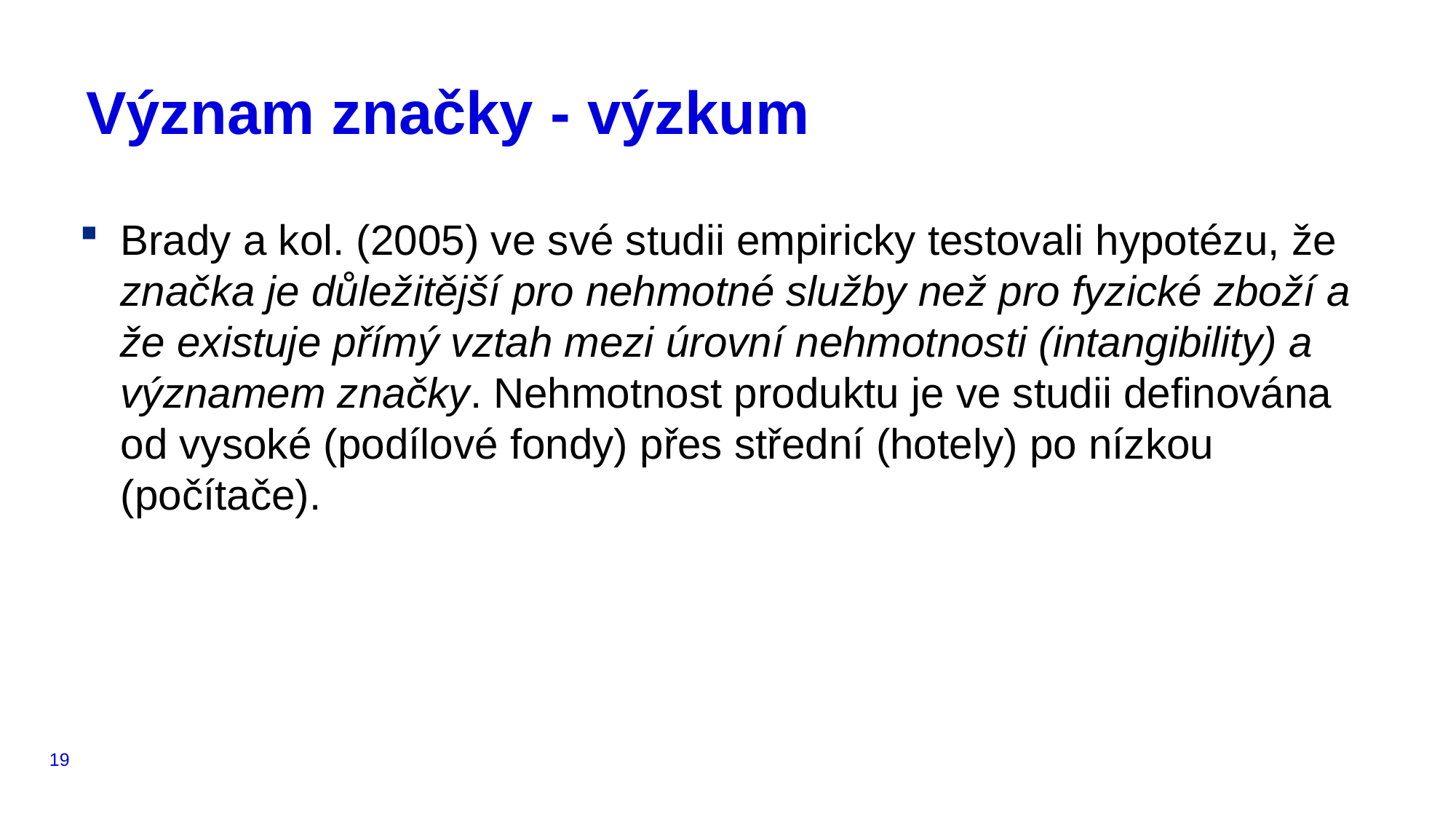

# Význam značky - výzkum

Brady a kol. (2005) ve své studii empiricky testovali hypotézu, že značka je důležitější pro nehmotné služby než pro fyzické zboží a že existuje přímý vztah mezi úrovní nehmotnosti (intangibility) a významem značky. Nehmotnost produktu je ve studii definována od vysoké (podílové fondy) přes střední (hotely) po nízkou (počítače).
19